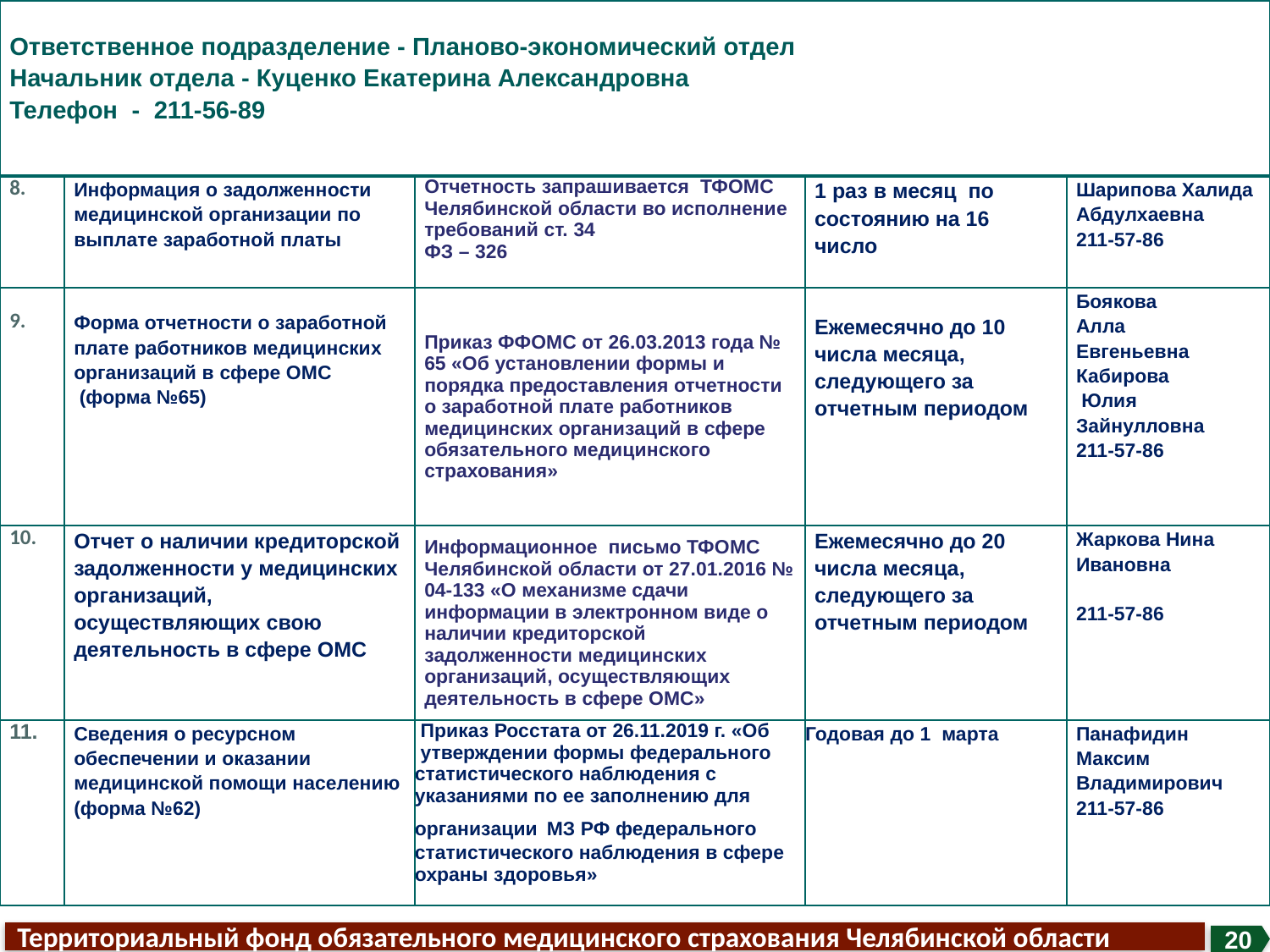

| Ответственное подразделение - Планово-экономический отдел Начальник отдела - Куценко Екатерина Александровна Телефон - 211-56-89 |  |  |  |  |
| --- | --- | --- | --- | --- |
| 8. | Информация о задолженности медицинской организации по выплате заработной платы | Отчетность запрашивается ТФОМС Челябинской области во исполнение требований ст. 34 ФЗ – 326 | 1 раз в месяц по состоянию на 16 число | Шарипова Халида Абдулхаевна 211-57-86 |
| 9. | Форма отчетности о заработной плате работников медицинских организаций в сфере ОМС (форма №65) | Приказ ФФОМС от 26.03.2013 года № 65 «Об установлении формы и порядка предоставления отчетности о заработной плате работников медицинских организаций в сфере обязательного медицинского страхования» | Ежемесячно до 10 числа месяца, следующего за отчетным периодом | Боякова Алла Евгеньевна Кабирова Юлия Зайнулловна 211-57-86 |
| 10. | Отчет о наличии кредиторской задолженности у медицинских организаций, осуществляющих свою деятельность в сфере ОМС | Информационное письмо ТФОМС Челябинской области от 27.01.2016 № 04-133 «О механизме сдачи информации в электронном виде о наличии кредиторской задолженности медицинских организаций, осуществляющих деятельность в сфере ОМС» | Ежемесячно до 20 числа месяца, следующего за отчетным периодом | Жаркова Нина Ивановна 211-57-86 |
| 11. | Сведения о ресурсном обеспечении и оказании медицинской помощи населению (форма №62) | Приказ Росстата от 26.11.2019 г. «Об утверждении формы федерального статистического наблюдения с указаниями по ее заполнению для организации МЗ РФ федерального статистического наблюдения в сфере охраны здоровья» | Годовая до 1 марта | Панафидин Максим Владимирович 211-57-86 |
Территориальный фонд обязательного медицинского страхования Челябинской области
20
2